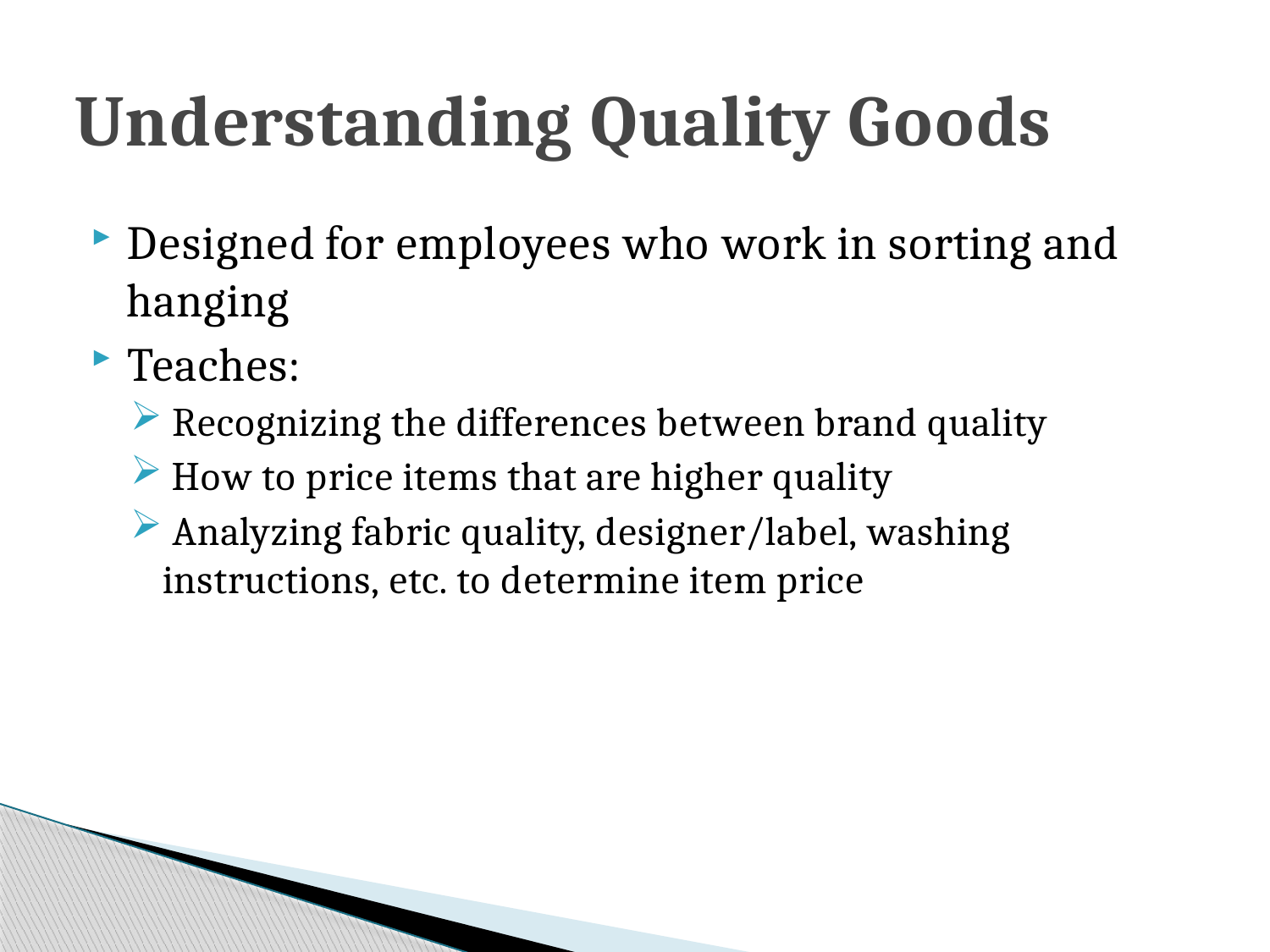

# Understanding Quality Goods
Designed for employees who work in sorting and hanging
Teaches:
 Recognizing the differences between brand quality
 How to price items that are higher quality
 Analyzing fabric quality, designer/label, washing instructions, etc. to determine item price